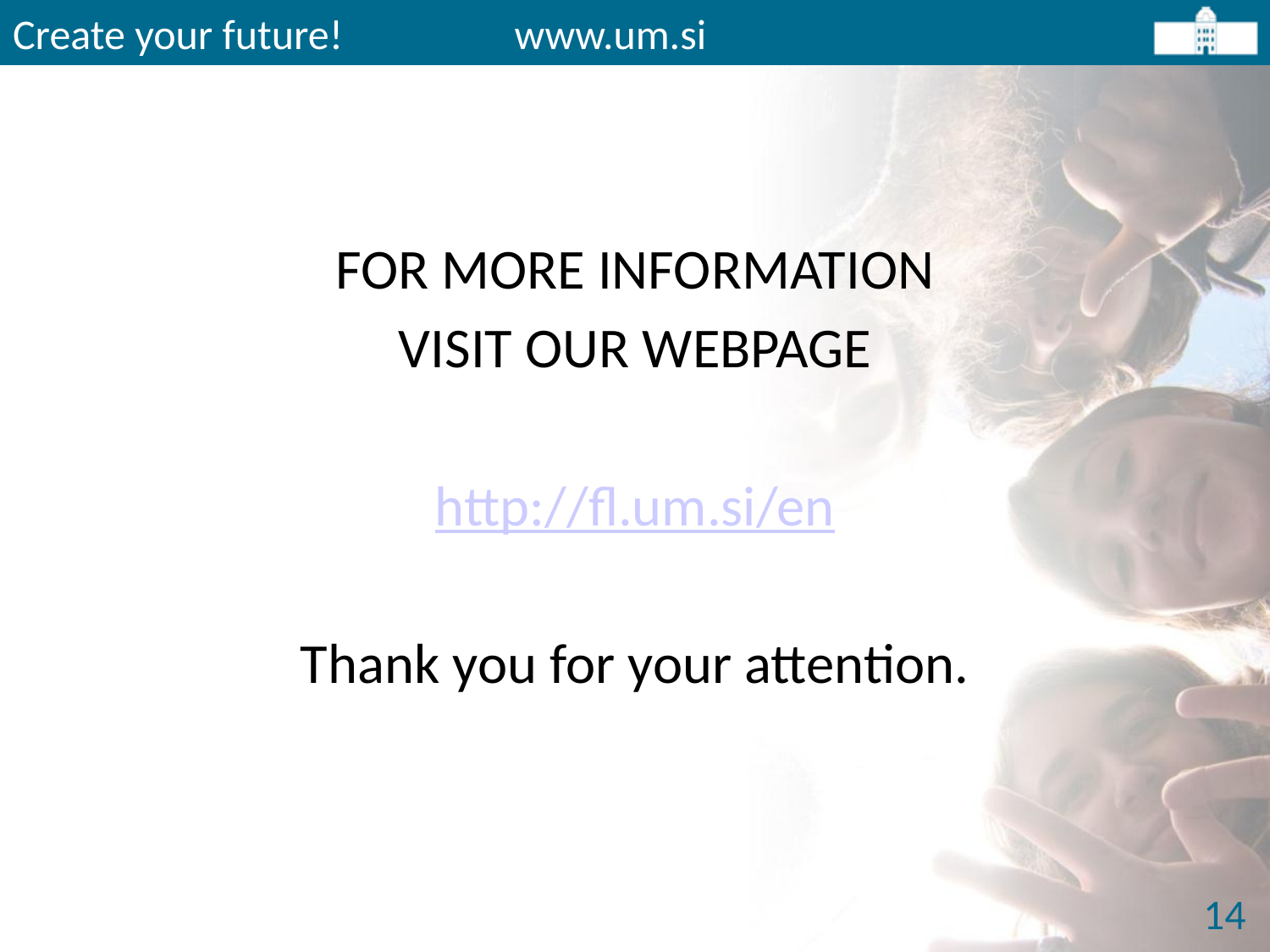

Create your future!                  www.um.si
FOR MORE INFORMATION
VISIT OUR WEBPAGE

http://fl.um.si/en

Thank you for your attention.
14